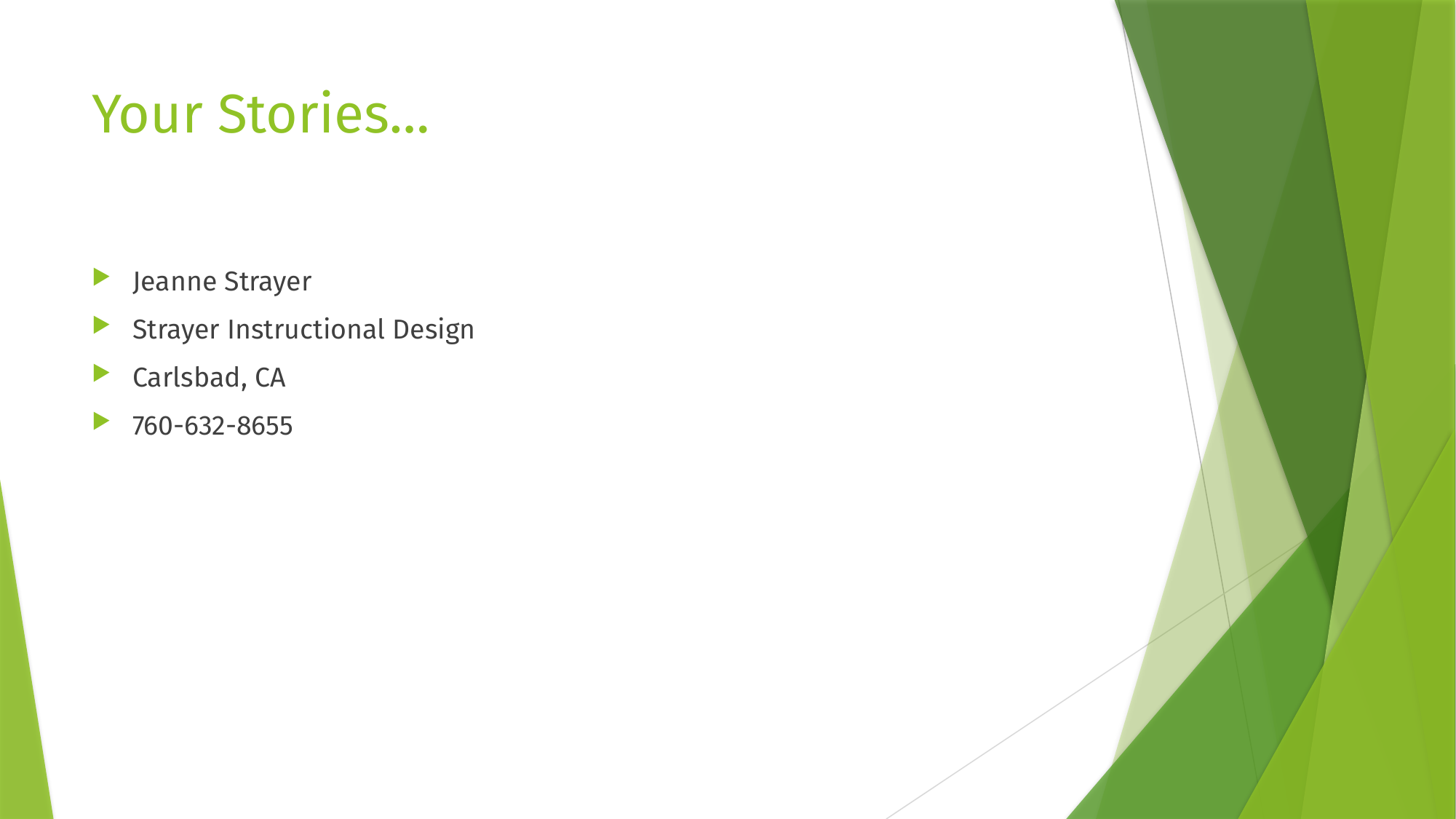

# Your Stories…
Jeanne Strayer
Strayer Instructional Design
Carlsbad, CA
760-632-8655